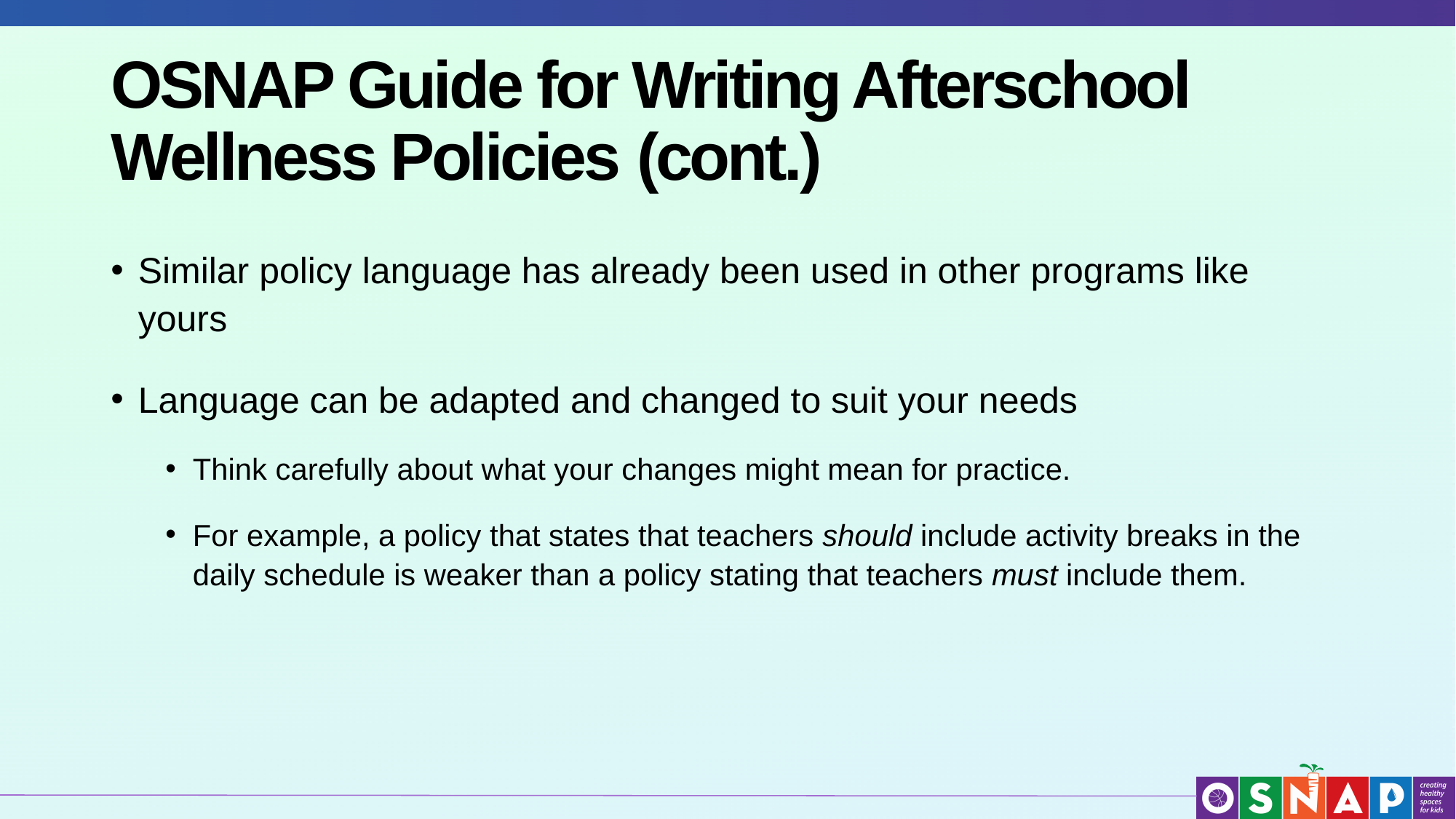

# OSNAP Guide for Writing Afterschool Wellness Policies (cont.)
Similar policy language has already been used in other programs like yours
Language can be adapted and changed to suit your needs
Think carefully about what your changes might mean for practice.
For example, a policy that states that teachers should include activity breaks in the daily schedule is weaker than a policy stating that teachers must include them.